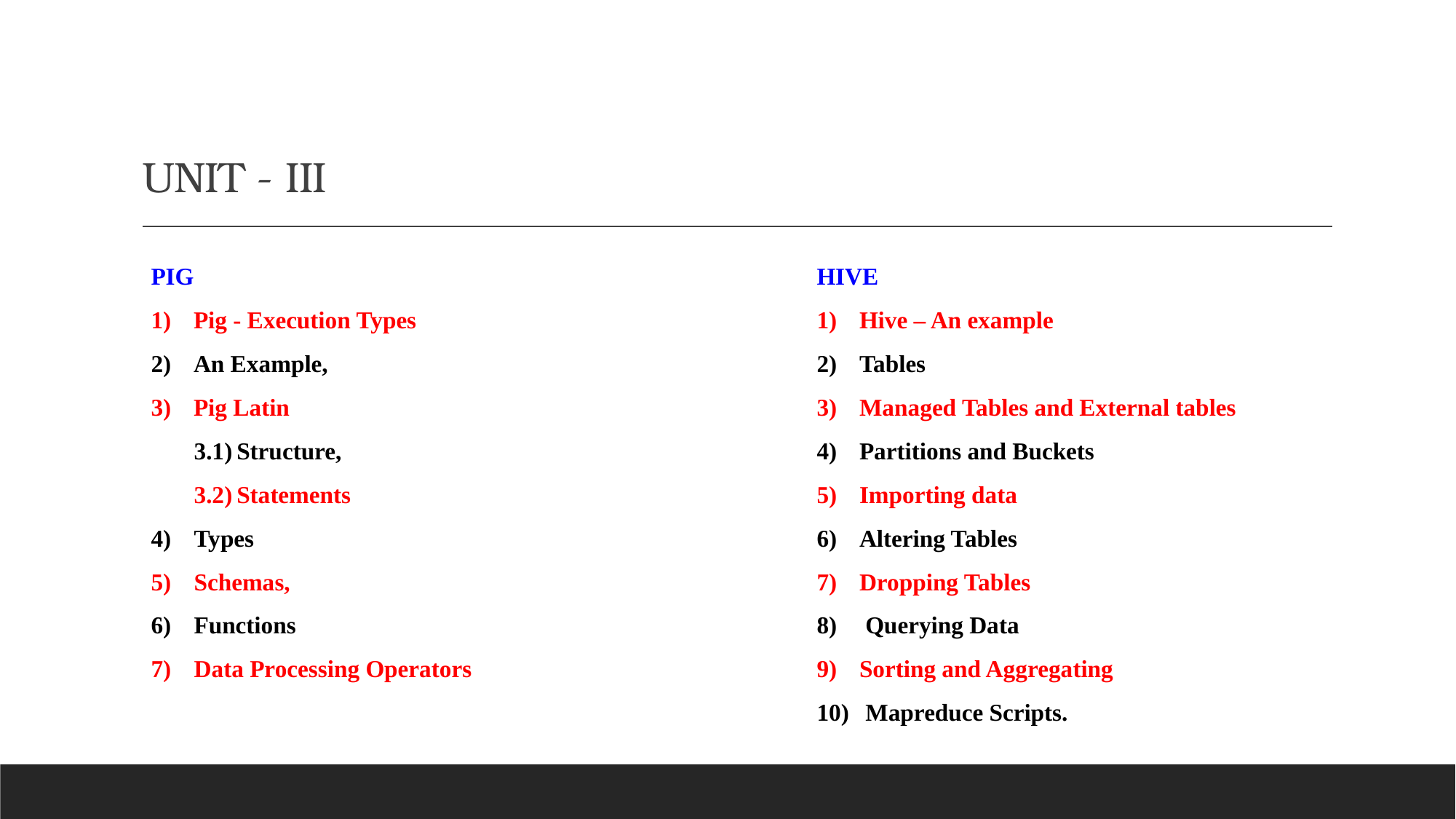

# UNIT - III
PIG
Pig - Execution Types
An Example,
Pig Latin
3.1)	Structure,
3.2)	Statements
4)	Types
5)	Schemas,
6)	Functions
7)	Data Processing Operators

HIVE
Hive – An example
Tables
Managed Tables and External tables
Partitions and Buckets
Importing data
Altering Tables
Dropping Tables
 Querying Data
Sorting and Aggregating
 Mapreduce Scripts.